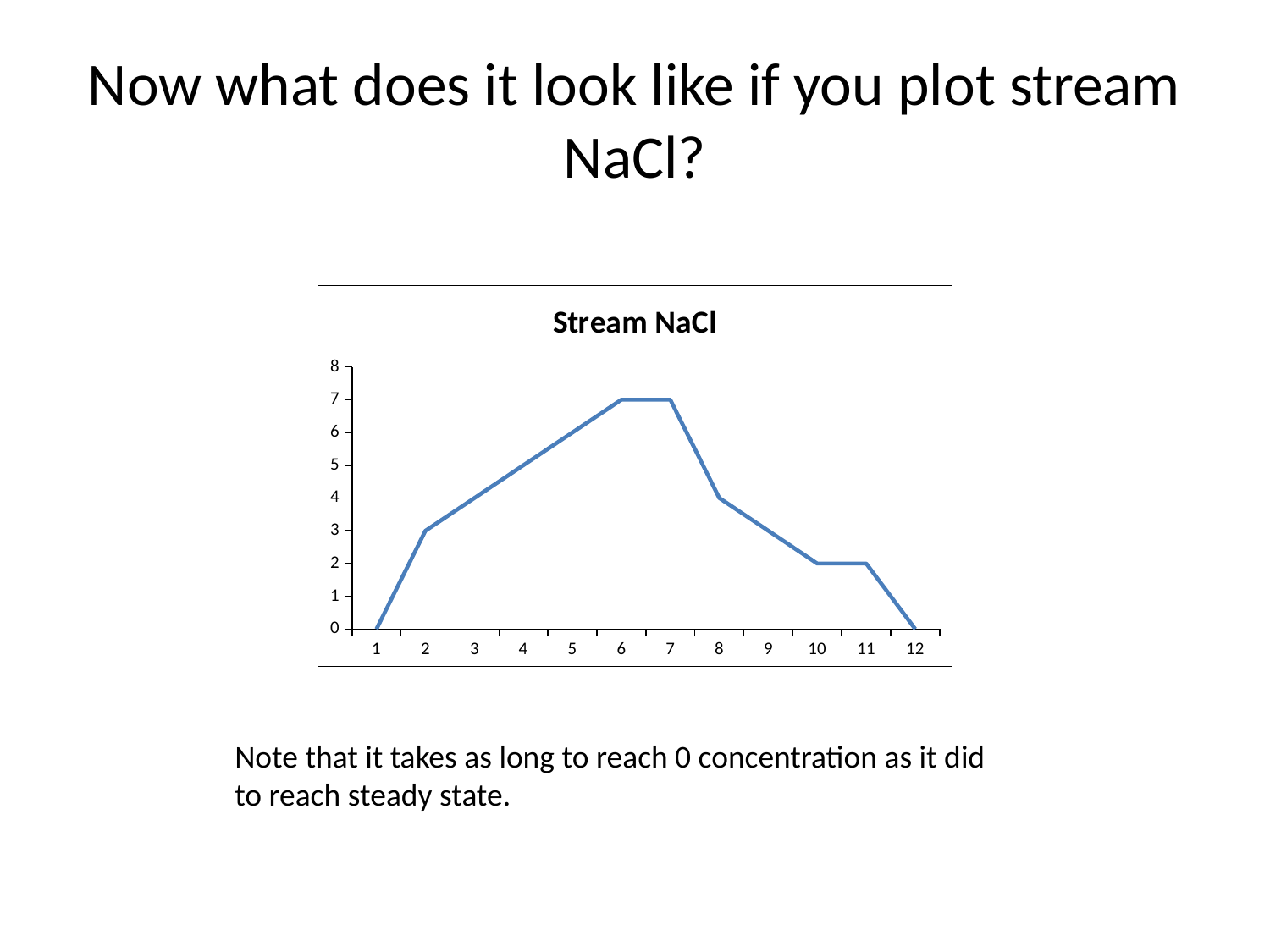

# Now what does it look like if you plot stream NaCl?

### Chart:

| Category | Stream NaCl |
|---|---|
Note that it takes as long to reach 0 concentration as it did to reach steady state.